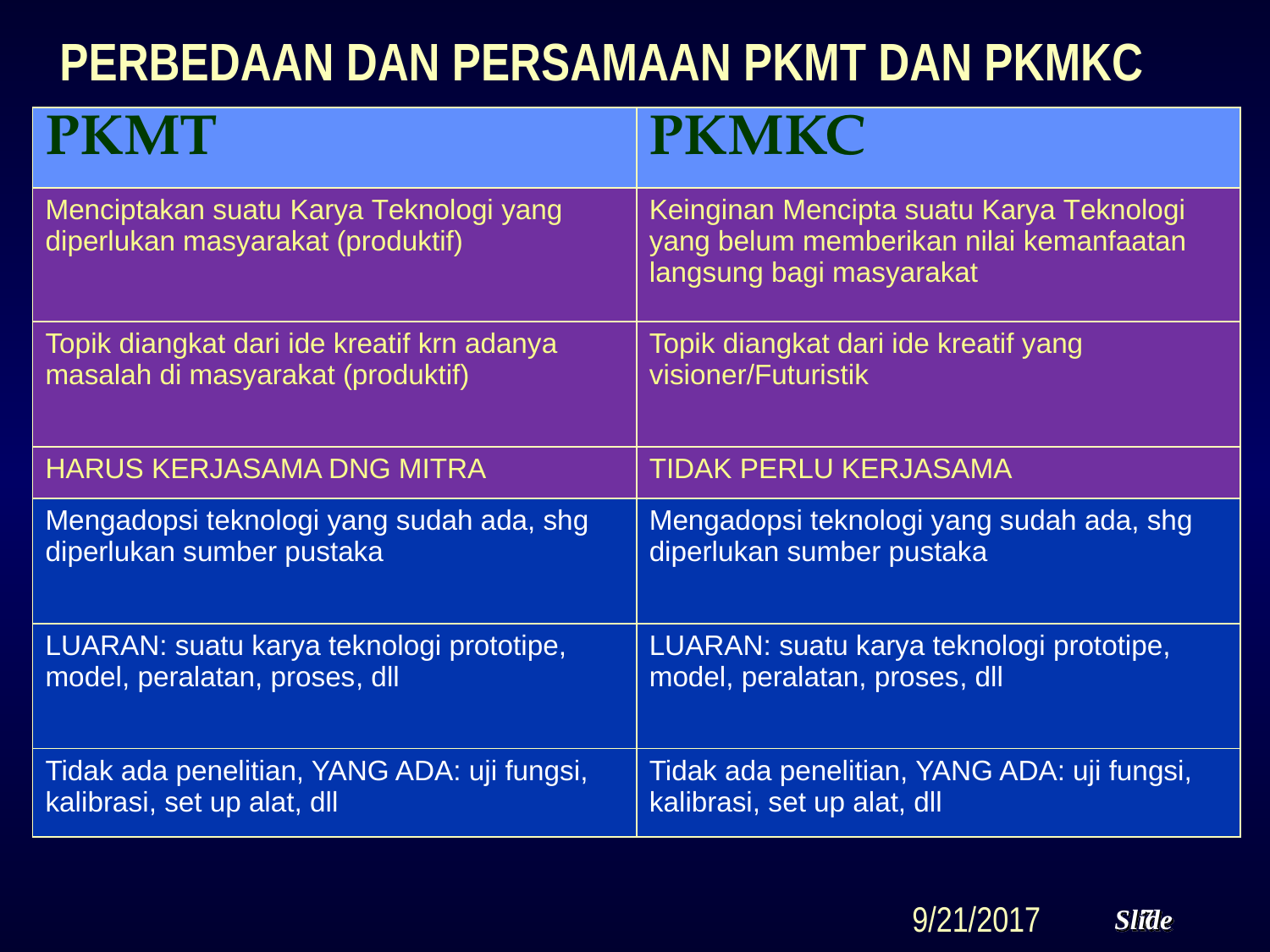

PERBEDAAN DAN PERSAMAAN PKMT DAN PKMKC
| PKMT | PKMKC |
| --- | --- |
| Menciptakan suatu Karya Teknologi yang diperlukan masyarakat (produktif) | Keinginan Mencipta suatu Karya Teknologi yang belum memberikan nilai kemanfaatan langsung bagi masyarakat |
| Topik diangkat dari ide kreatif krn adanya masalah di masyarakat (produktif) | Topik diangkat dari ide kreatif yang visioner/Futuristik |
| HARUS KERJASAMA DNG MITRA | TIDAK PERLU KERJASAMA |
| Mengadopsi teknologi yang sudah ada, shg diperlukan sumber pustaka | Mengadopsi teknologi yang sudah ada, shg diperlukan sumber pustaka |
| LUARAN: suatu karya teknologi prototipe, model, peralatan, proses, dll | LUARAN: suatu karya teknologi prototipe, model, peralatan, proses, dll |
| Tidak ada penelitian, YANG ADA: uji fungsi, kalibrasi, set up alat, dll | Tidak ada penelitian, YANG ADA: uji fungsi, kalibrasi, set up alat, dll |
9/21/2017